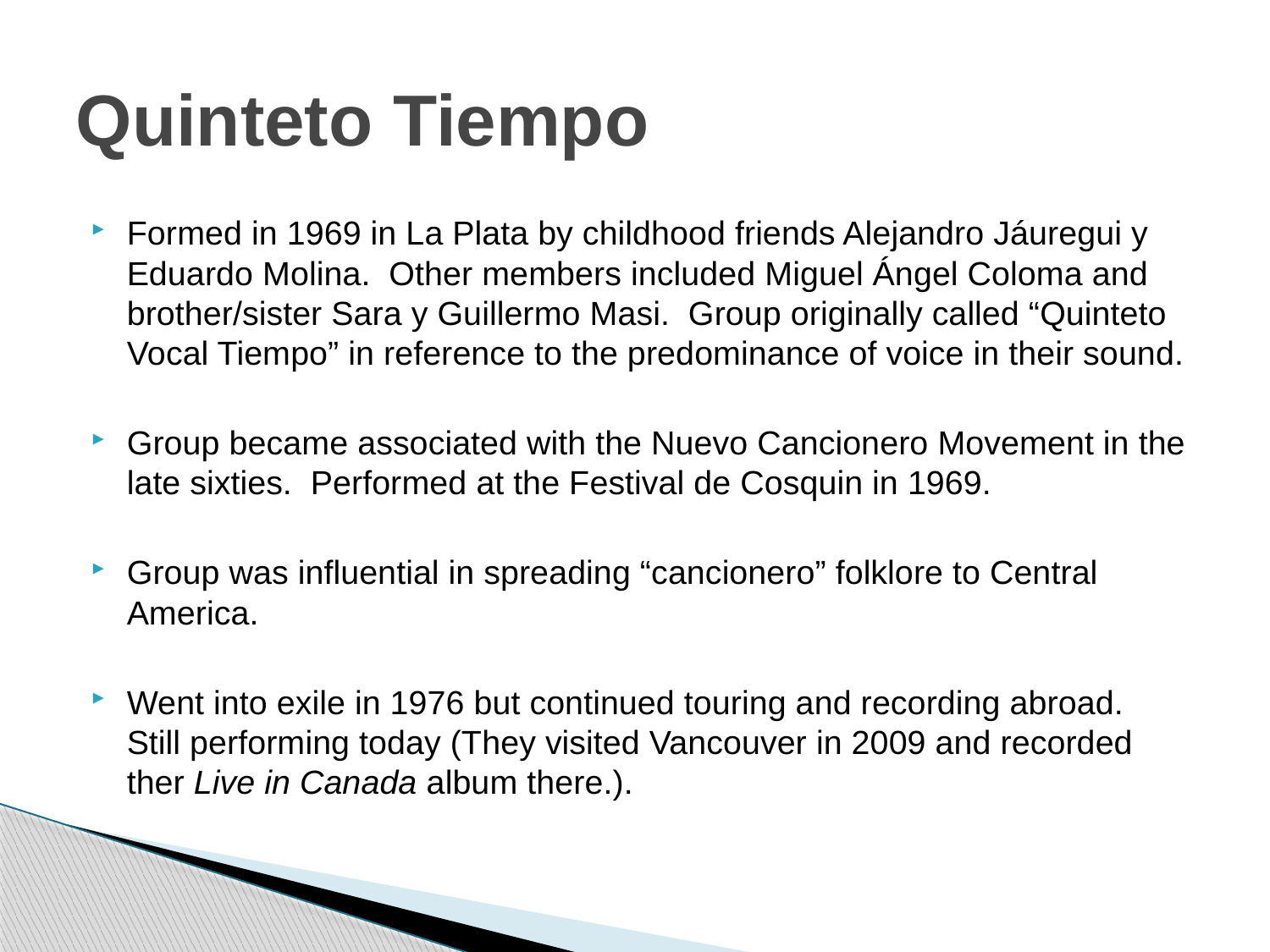

# Quinteto Tiempo
Formed in 1969 in La Plata by childhood friends Alejandro Jáuregui y Eduardo Molina.  Other members included Miguel Ángel Coloma and brother/sister Sara y Guillermo Masi.  Group originally called “Quinteto Vocal Tiempo” in reference to the predominance of voice in their sound.

Group became associated with the Nuevo Cancionero Movement in the late sixties.  Performed at the Festival de Cosquin in 1969.

Group was influential in spreading “cancionero” folklore to Central America.

Went into exile in 1976 but continued touring and recording abroad.  Still performing today (They visited Vancouver in 2009 and recorded ther Live in Canada album there.).